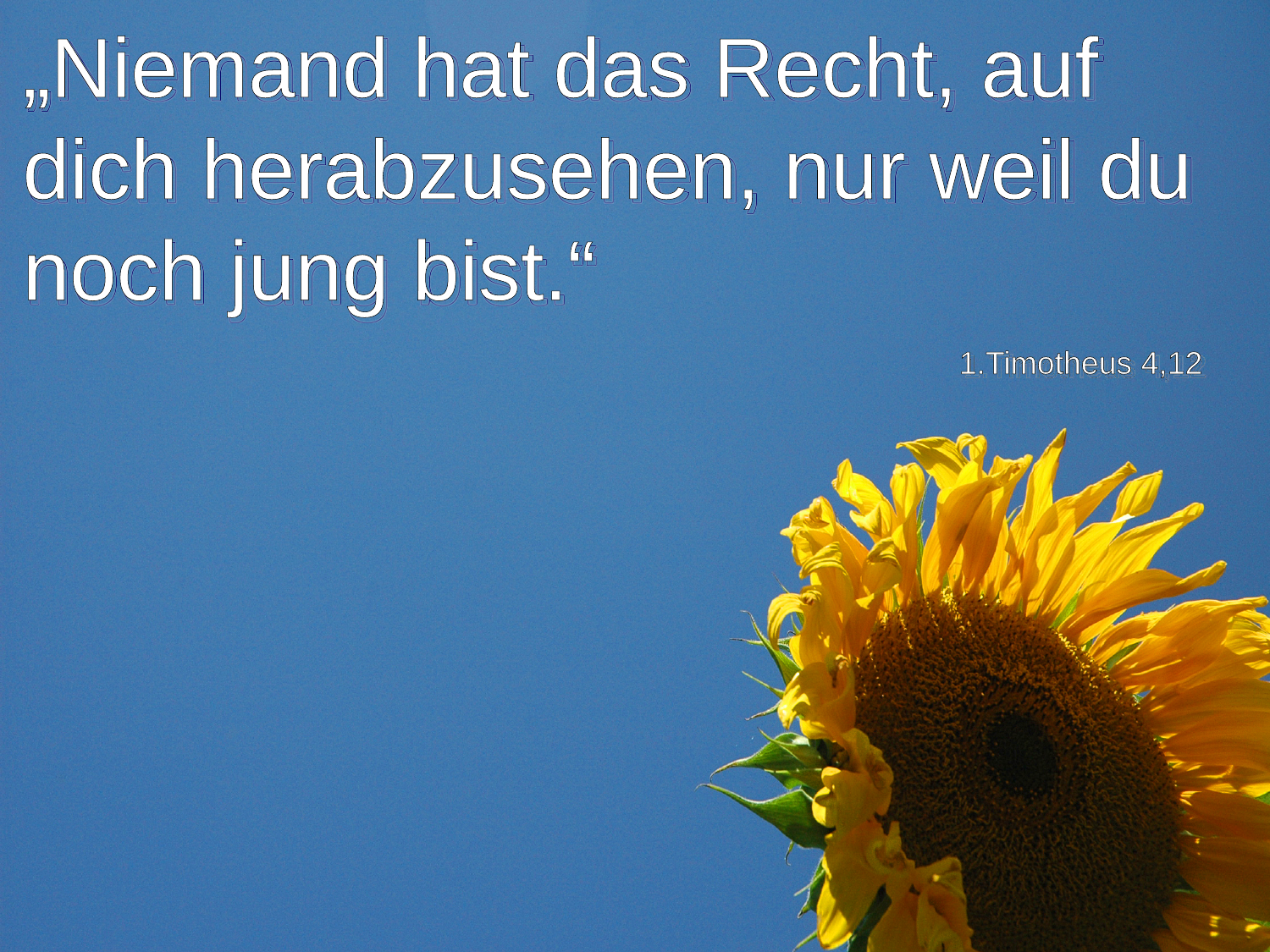

# „Niemand hat das Recht, auf dich herabzusehen, nur weil du noch jung bist.“
1.Timotheus 4,12